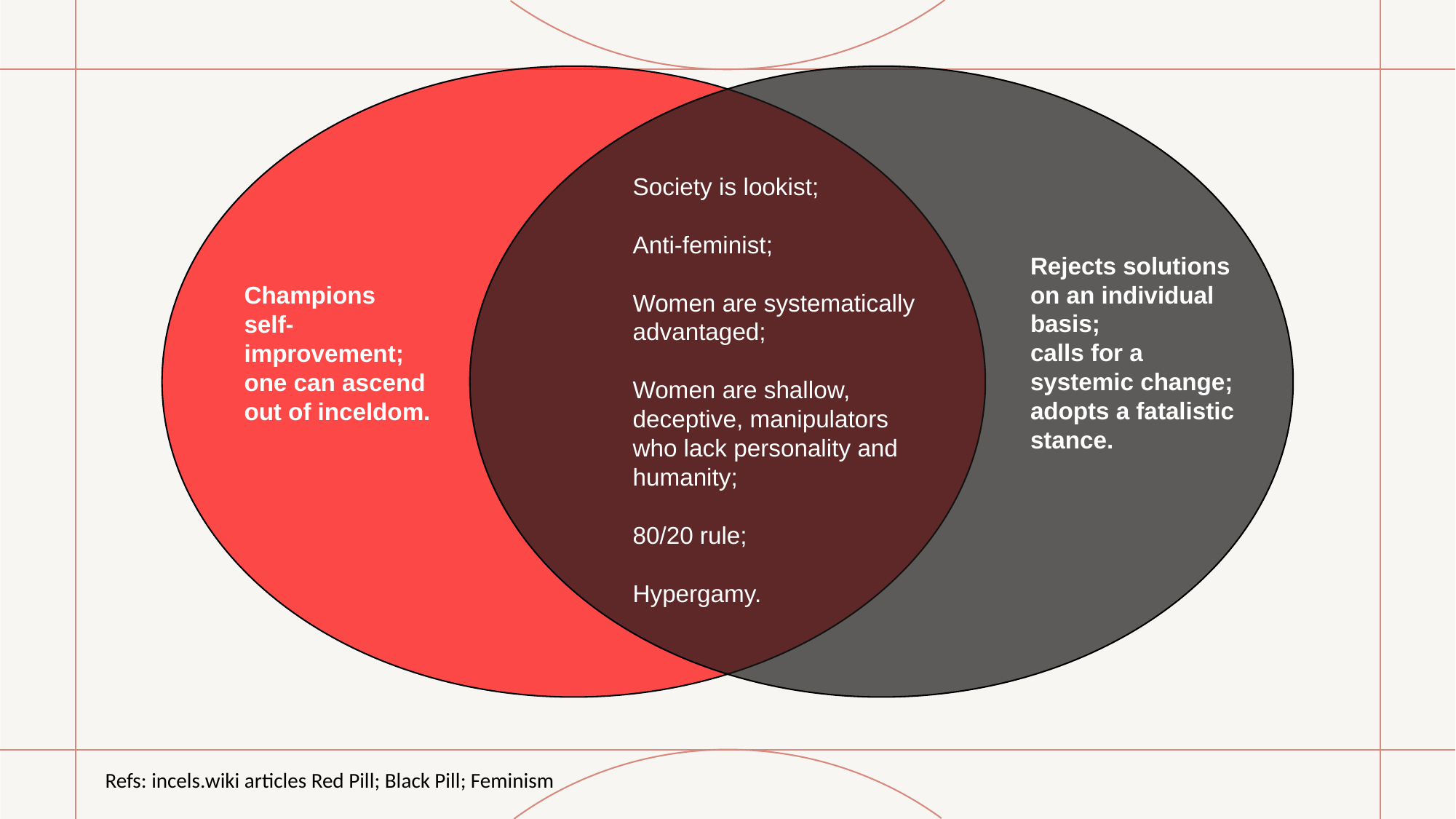

Society is lookist;
Anti-feminist;
Women are systematically advantaged;
Women are shallow,
deceptive, manipulators
who lack personality and humanity;
80/20 rule;
Hypergamy.

Rejects solutions on an individual basis;
calls for a systemic change; adopts a fatalistic stance.
Champions
self- improvement; one can ascend out of inceldom.
Refs: incels.wiki articles Red Pill; Black Pill; Feminism